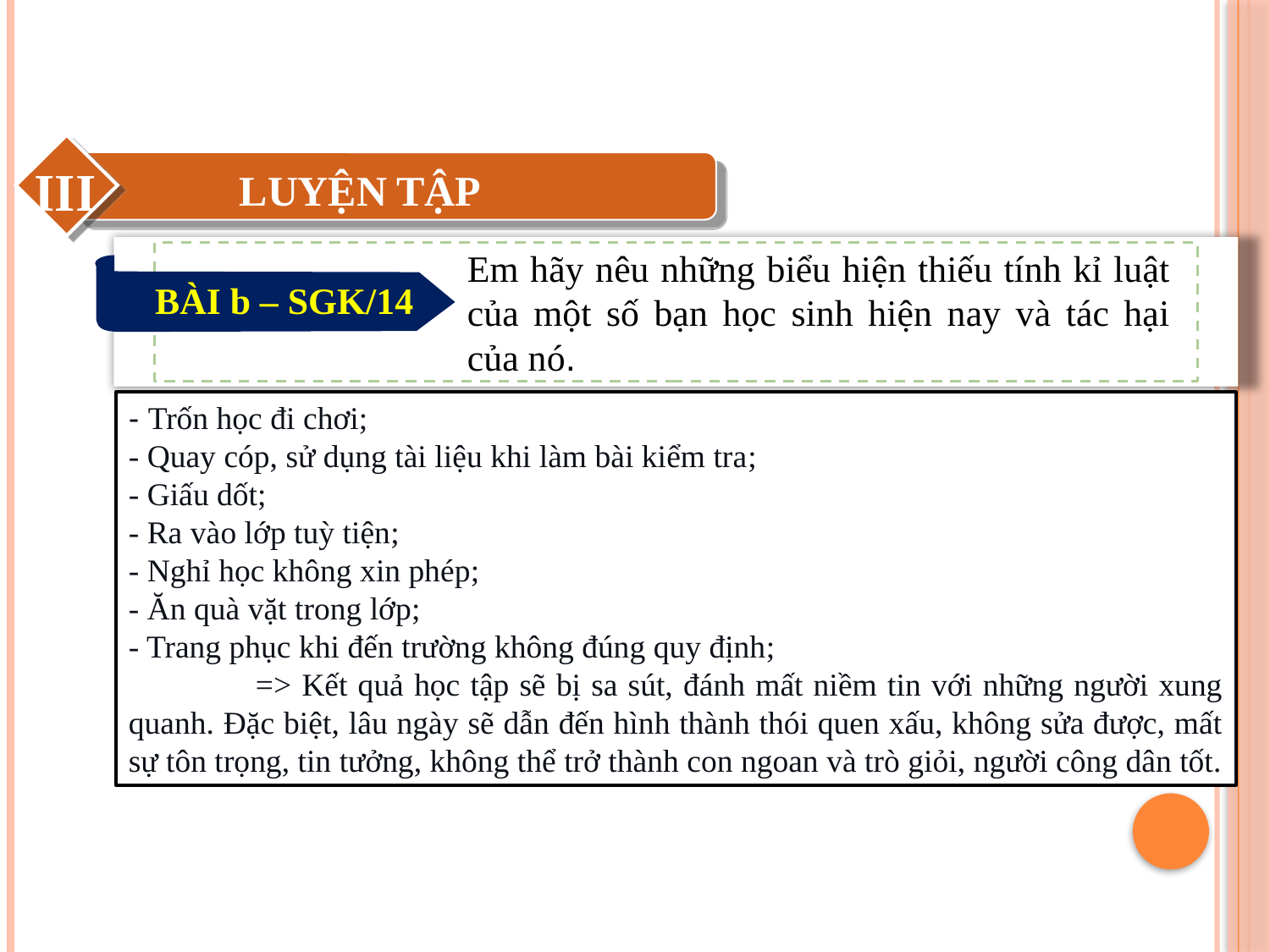

III
LUYỆN TẬP

Em hãy nêu những biểu hiện thiếu tính kỉ luật của một số bạn học sinh hiện nay và tác hại của nó.

BÀI b – SGK/14
- Trốn học đi chơi;
- Quay cóp, sử dụng tài liệu khi làm bài kiểm tra;
- Giấu dốt;
- Ra vào lớp tuỳ tiện;
- Nghỉ học không xin phép;
- Ăn quà vặt trong lớp;
- Trang phục khi đến trường không đúng quy định;
	=> Kết quả học tập sẽ bị sa sút, đánh mất niềm tin với những người xung quanh. Đặc biệt, lâu ngày sẽ dẫn đến hình thành thói quen xấu, không sửa được, mất sự tôn trọng, tin tưởng, không thể trở thành con ngoan và trò giỏi, người công dân tốt.